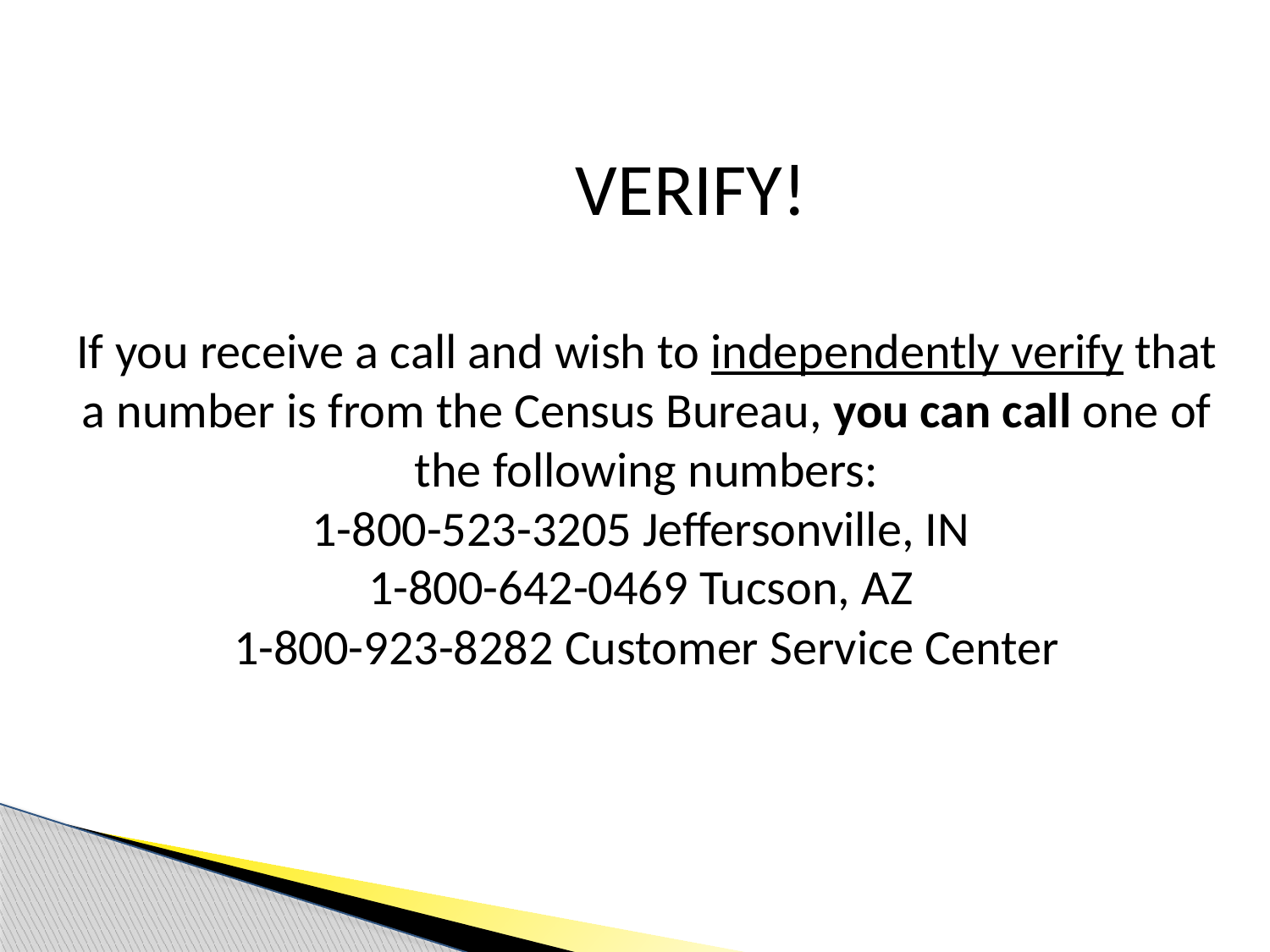

VERIFY!
# If you receive a call and wish to independently verify that a number is from the Census Bureau, you can call one of the following numbers: 1-800-523-3205 Jeffersonville, IN 1-800-642-0469 Tucson, AZ 1-800-923-8282 Customer Service Center